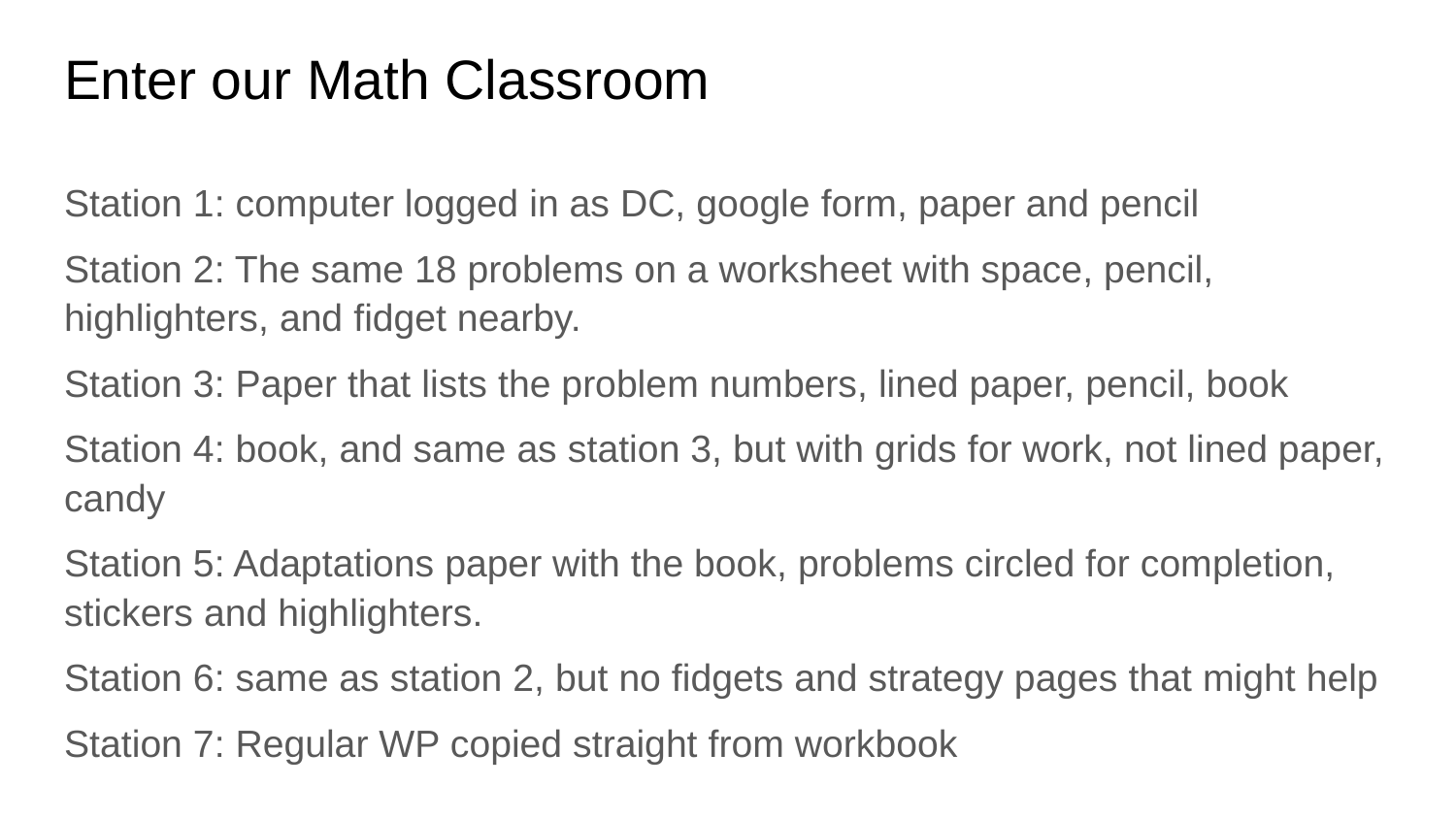

# Enter our Math Classroom
Station 1: computer logged in as DC, google form, paper and pencil
Station 2: The same 18 problems on a worksheet with space, pencil, highlighters, and fidget nearby.
Station 3: Paper that lists the problem numbers, lined paper, pencil, book
Station 4: book, and same as station 3, but with grids for work, not lined paper, candy
Station 5: Adaptations paper with the book, problems circled for completion, stickers and highlighters.
Station 6: same as station 2, but no fidgets and strategy pages that might help
Station 7: Regular WP copied straight from workbook